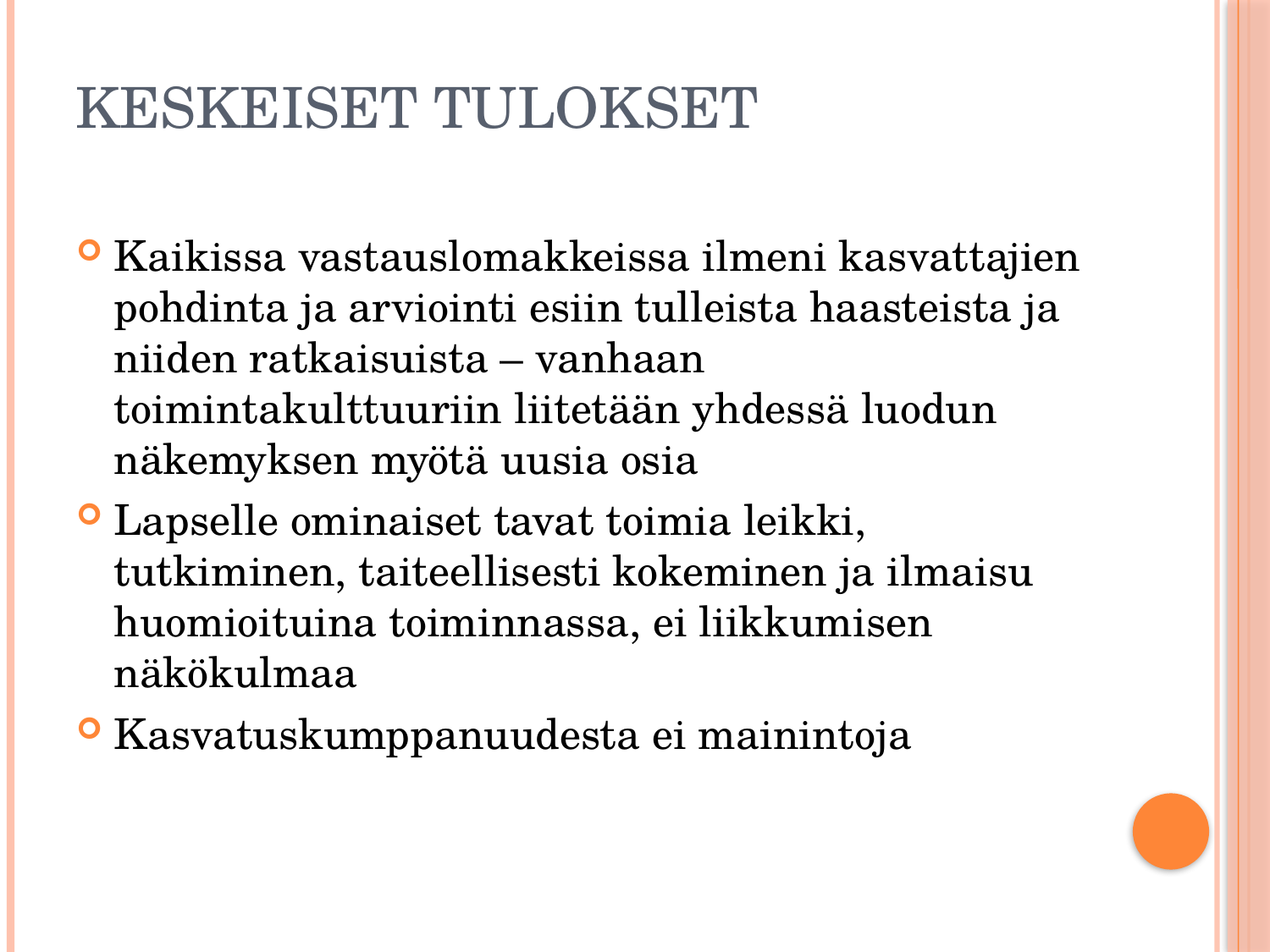

# Keskeiset tulokset
Kaikissa vastauslomakkeissa ilmeni kasvattajien pohdinta ja arviointi esiin tulleista haasteista ja niiden ratkaisuista – vanhaan toimintakulttuuriin liitetään yhdessä luodun näkemyksen myötä uusia osia
Lapselle ominaiset tavat toimia leikki, tutkiminen, taiteellisesti kokeminen ja ilmaisu huomioituina toiminnassa, ei liikkumisen näkökulmaa
Kasvatuskumppanuudesta ei mainintoja